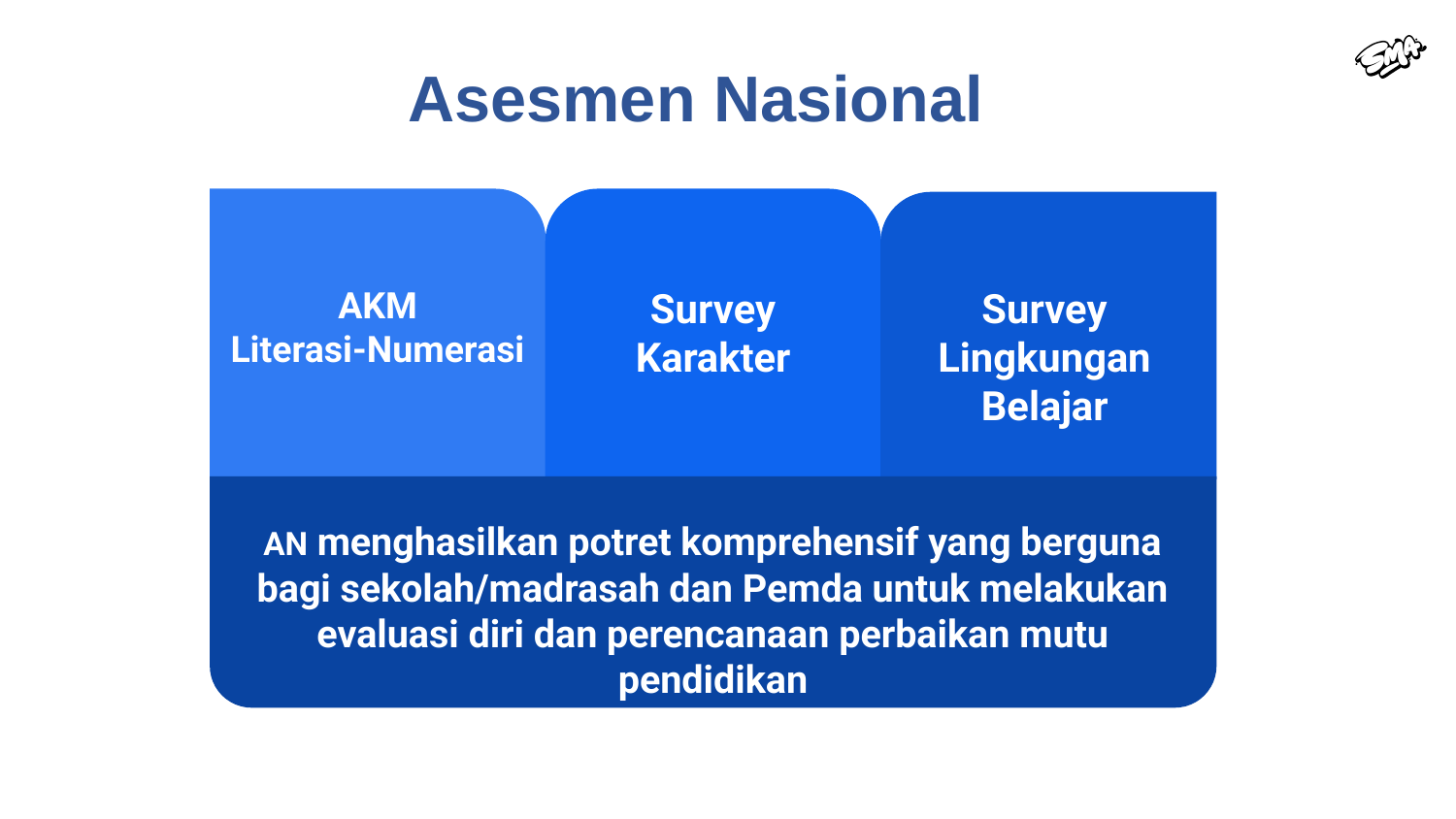

Asesmen Nasional

AKM
Literasi-Numerasi
.

Survey Karakter

Survey Lingkungan Belajar

AN menghasilkan potret komprehensif yang berguna bagi sekolah/madrasah dan Pemda untuk melakukan evaluasi diri dan perencanaan perbaikan mutu pendidikan